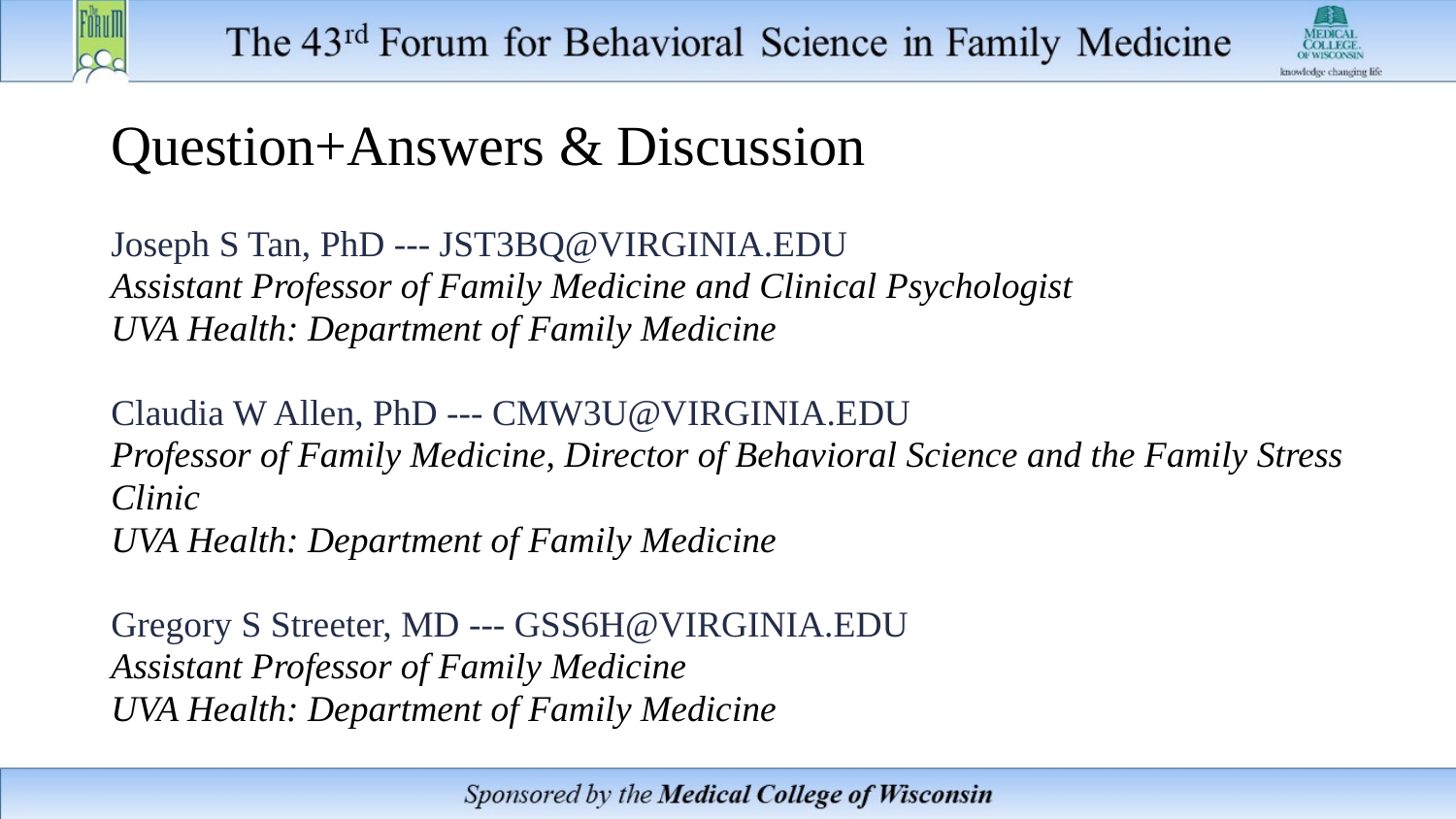

# Question+Answers & Discussion
Joseph S Tan, PhD --- JST3BQ@VIRGINIA.EDU
Assistant Professor of Family Medicine and Clinical Psychologist
UVA Health: Department of Family Medicine

Claudia W Allen, PhD --- CMW3U@VIRGINIA.EDU
Professor of Family Medicine, Director of Behavioral Science and the Family Stress Clinic
UVA Health: Department of Family Medicine

Gregory S Streeter, MD --- GSS6H@VIRGINIA.EDU
Assistant Professor of Family Medicine
UVA Health: Department of Family Medicine